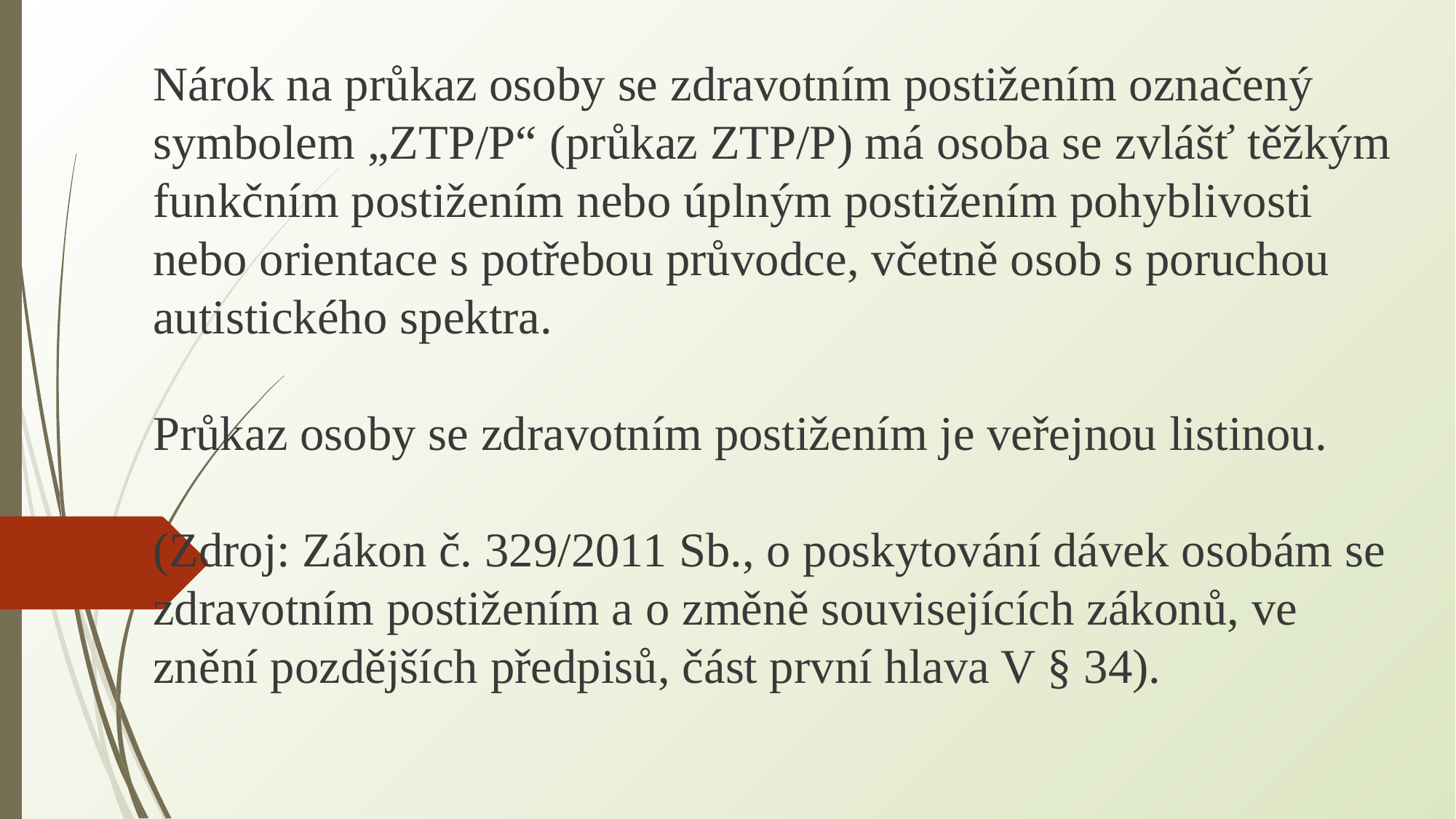

Nárok na průkaz osoby se zdravotním postižením označený symbolem „ZTP/P“ (průkaz ZTP/P) má osoba se zvlášť těžkým funkčním postižením nebo úplným postižením pohyblivosti nebo orientace s potřebou průvodce, včetně osob s poruchou autistického spektra.

Průkaz osoby se zdravotním postižením je veřejnou listinou.

(Zdroj: Zákon č. 329/2011 Sb., o poskytování dávek osobám se zdravotním postižením a o změně souvisejících zákonů, ve znění pozdějších předpisů, část první hlava V § 34).